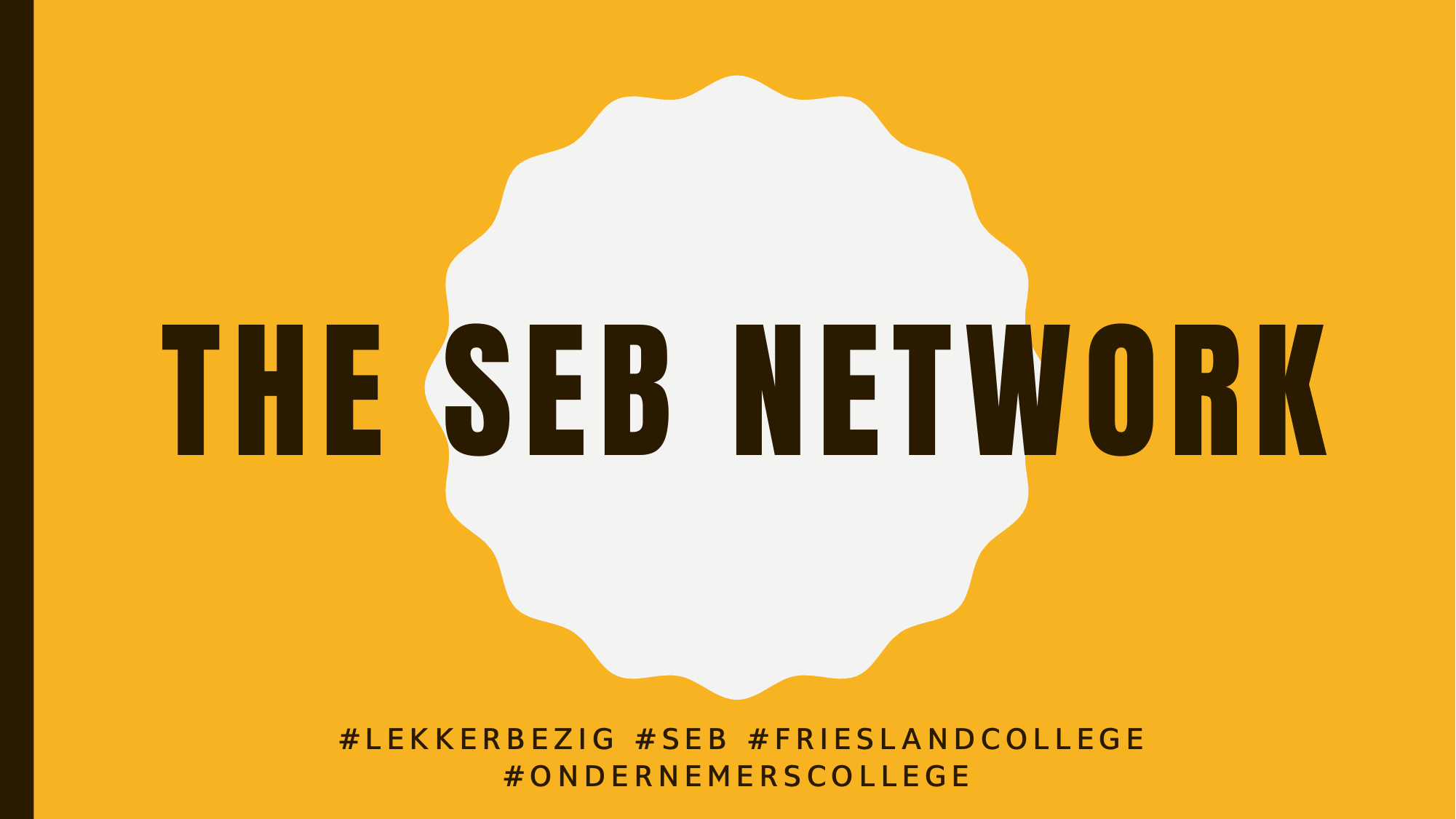

# THE SEB NETWORK
#LekkerBezig #SEB #FRIESLANDCOLLEGE #ONDERNEMERSCOLLEGE